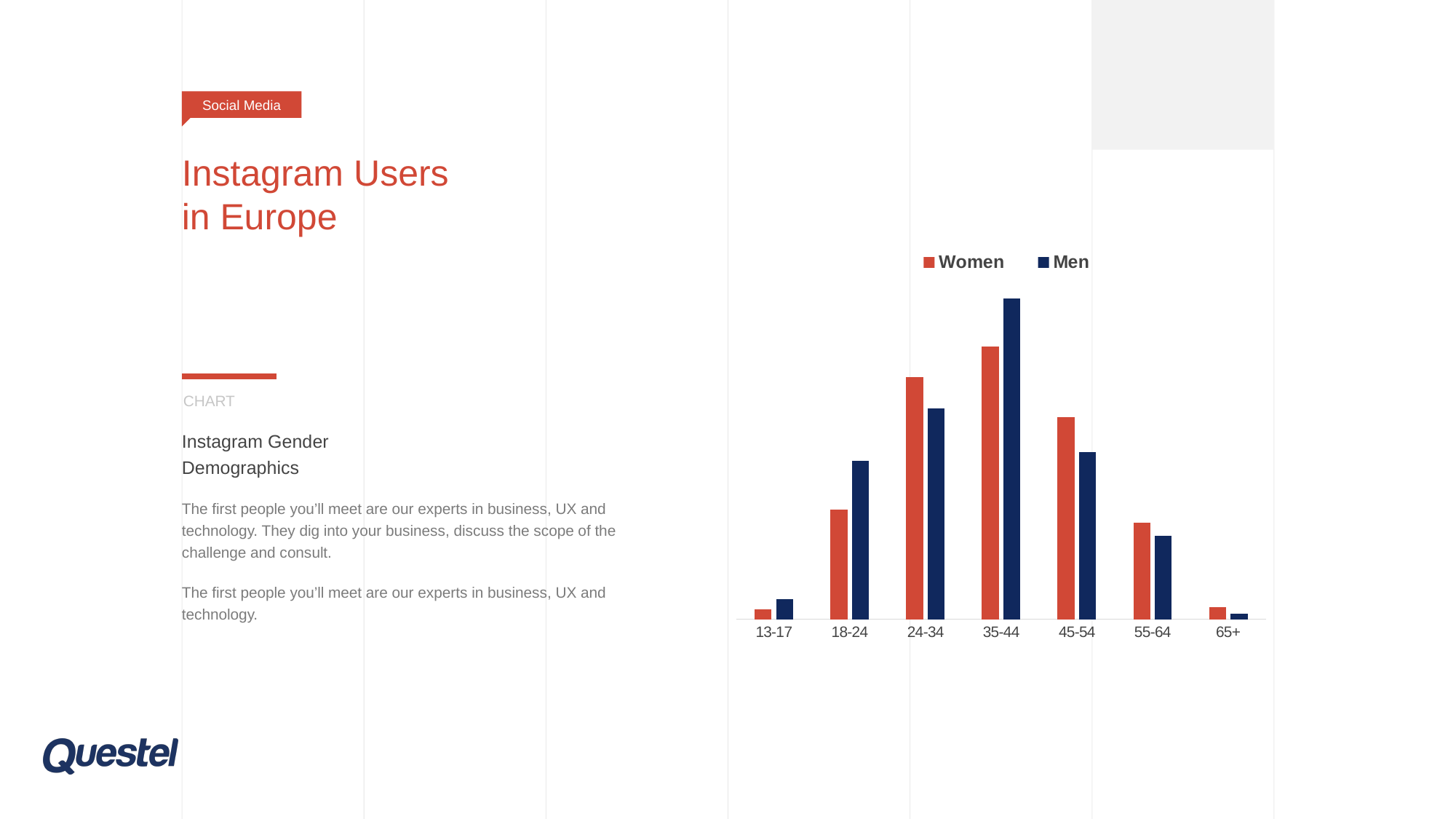

Social Media

# Instagram Users in Europe

### Chart

| Category | Women | Men |
|---|---|---|
| 13-17 | 0.023 | 0.046 |
| 18-24 | 0.25 | 0.36 |
| 24-34 | 0.55 | 0.48 |
| 35-44 | 0.62 | 0.73 |
| 45-54 | 0.46 | 0.38 |
| 55-64 | 0.22 | 0.19 |
| 65+ | 0.028 | 0.013 |
CHART
Instagram Gender
Demographics
The first people you’ll meet are our experts in business, UX and technology. They dig into your business, discuss the scope of the challenge and consult.
The first people you’ll meet are our experts in business, UX and technology.